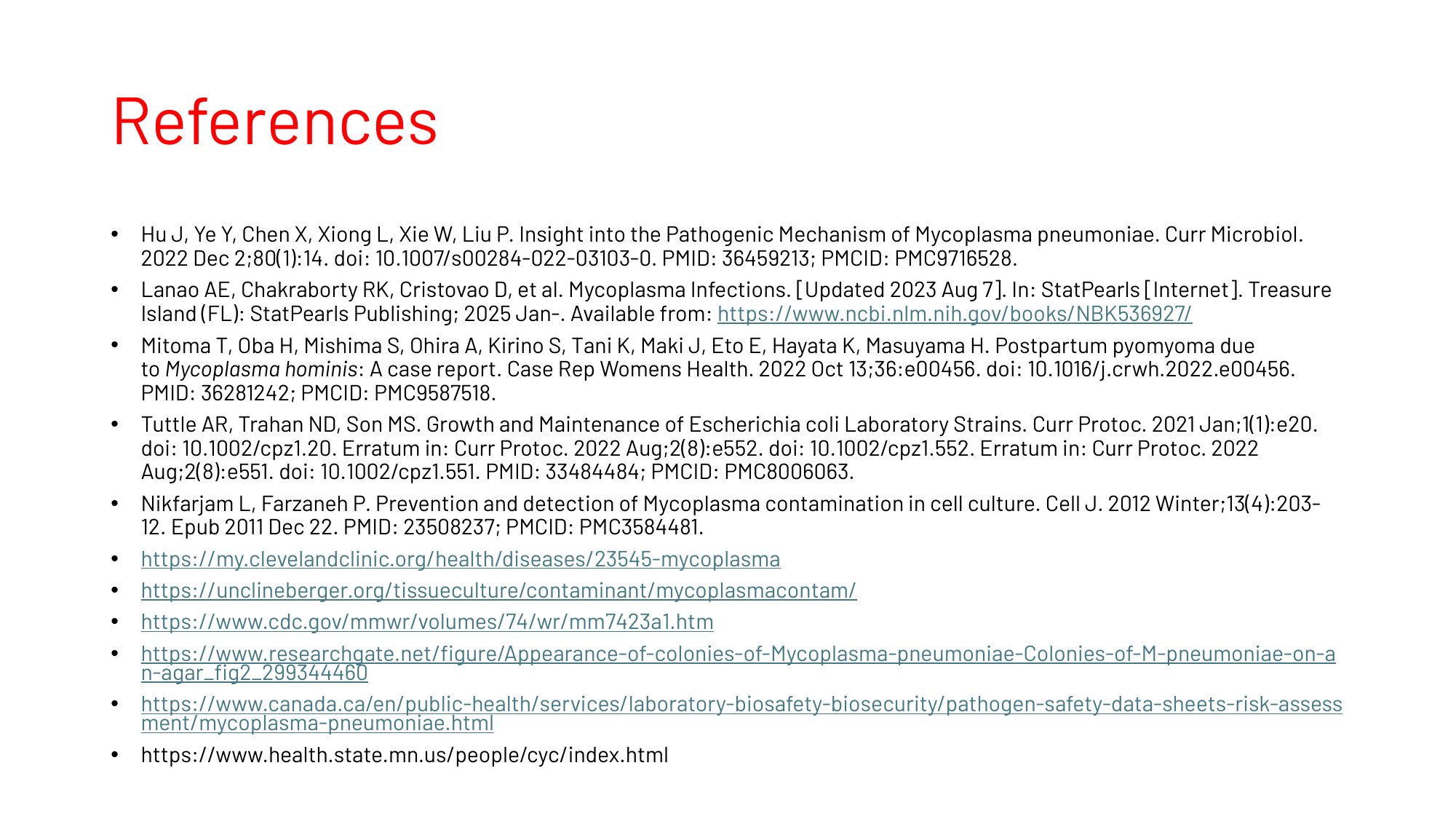

# References
Hu J, Ye Y, Chen X, Xiong L, Xie W, Liu P. Insight into the Pathogenic Mechanism of Mycoplasma pneumoniae. Curr Microbiol. 2022 Dec 2;80(1):14. doi: 10.1007/s00284-022-03103-0. PMID: 36459213; PMCID: PMC9716528.
Lanao AE, Chakraborty RK, Cristovao D, et al. Mycoplasma Infections. [Updated 2023 Aug 7]. In: StatPearls [Internet]. Treasure Island (FL): StatPearls Publishing; 2025 Jan-. Available from: https://www.ncbi.nlm.nih.gov/books/NBK536927/
Mitoma T, Oba H, Mishima S, Ohira A, Kirino S, Tani K, Maki J, Eto E, Hayata K, Masuyama H. Postpartum pyomyoma due to Mycoplasma hominis: A case report. Case Rep Womens Health. 2022 Oct 13;36:e00456. doi: 10.1016/j.crwh.2022.e00456. PMID: 36281242; PMCID: PMC9587518.
Tuttle AR, Trahan ND, Son MS. Growth and Maintenance of Escherichia coli Laboratory Strains. Curr Protoc. 2021 Jan;1(1):e20. doi: 10.1002/cpz1.20. Erratum in: Curr Protoc. 2022 Aug;2(8):e552. doi: 10.1002/cpz1.552. Erratum in: Curr Protoc. 2022 Aug;2(8):e551. doi: 10.1002/cpz1.551. PMID: 33484484; PMCID: PMC8006063.
Nikfarjam L, Farzaneh P. Prevention and detection of Mycoplasma contamination in cell culture. Cell J. 2012 Winter;13(4):203-12. Epub 2011 Dec 22. PMID: 23508237; PMCID: PMC3584481.
https://my.clevelandclinic.org/health/diseases/23545-mycoplasma
https://unclineberger.org/tissueculture/contaminant/mycoplasmacontam/
https://www.cdc.gov/mmwr/volumes/74/wr/mm7423a1.htm
https://www.researchgate.net/figure/Appearance-of-colonies-of-Mycoplasma-pneumoniae-Colonies-of-M-pneumoniae-on-an-agar_fig2_299344460
https://www.canada.ca/en/public-health/services/laboratory-biosafety-biosecurity/pathogen-safety-data-sheets-risk-assessment/mycoplasma-pneumoniae.html
https://www.health.state.mn.us/people/cyc/index.html